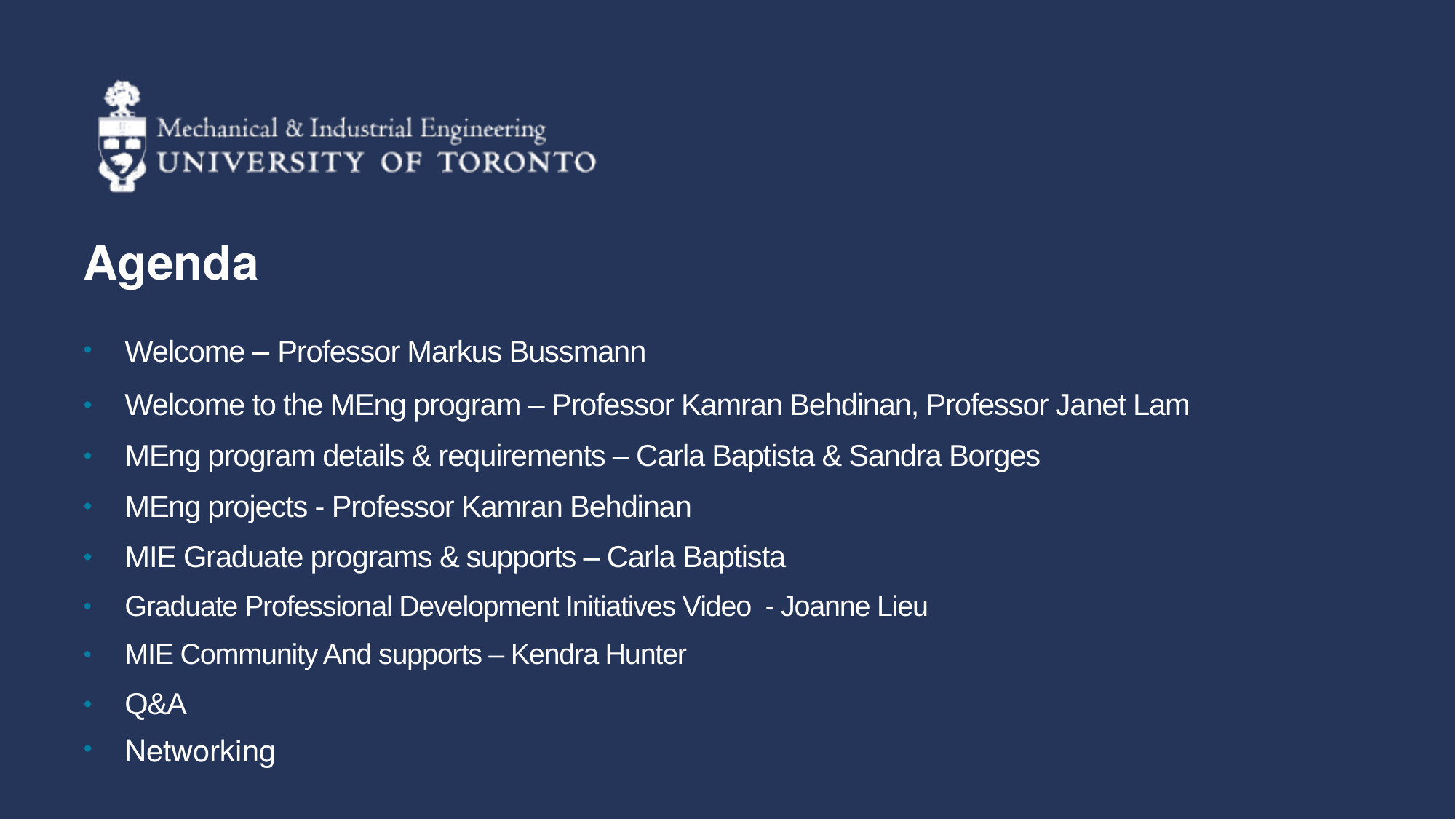

Agenda
Welcome – Professor Markus Bussmann
Welcome to the MEng program – Professor Kamran Behdinan, Professor Janet Lam
MEng program details & requirements – Carla Baptista & Sandra Borges
MEng projects - Professor Kamran Behdinan
MIE Graduate programs & supports – Carla Baptista
Graduate Professional Development Initiatives Video  - Joanne Lieu
MIE Community And supports – Kendra Hunter
Q&A
Networking